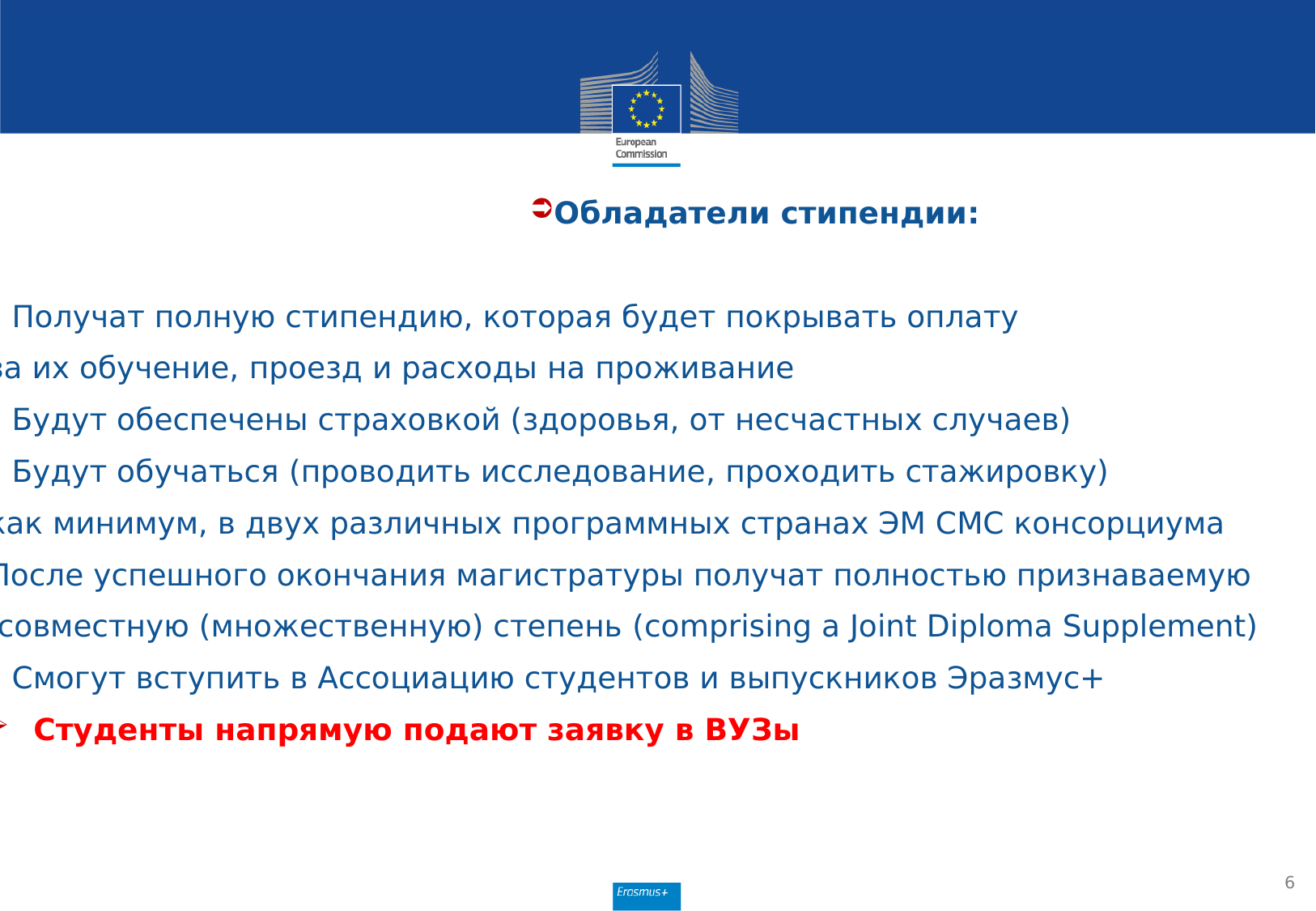

Обладатели стипендии:

Получат полную стипендию, которая будет покрывать оплату
за их обучение, проезд и расходы на проживание
Будут обеспечены страховкой (здоровья, от несчастных случаев)
Будут обучаться (проводить исследование, проходить стажировку)
как минимум, в двух различных программных странах ЭМ СМС консорциума
После успешного окончания магистратуры получат полностью признаваемую
 совместную (множественную) степень (comprising a Joint Diploma Supplement)
Смогут вступить в Ассоциацию студентов и выпускников Эразмус+
Студенты напрямую подают заявку в ВУЗы
6